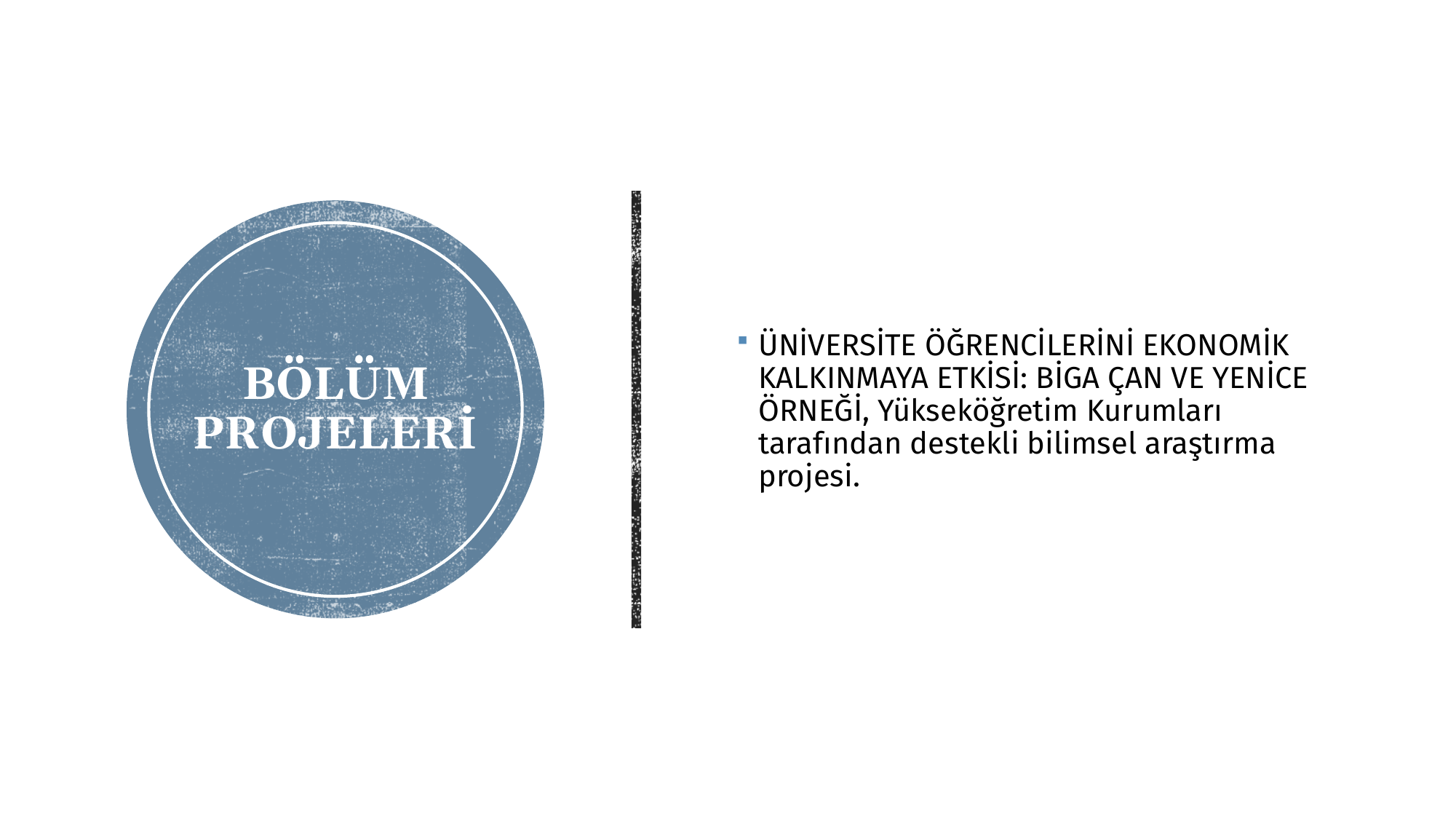

ÜNİVERSİTE ÖĞRENCİLERİNİ EKONOMİK KALKINMAYA ETKİSİ: BİGA ÇAN VE YENİCE ÖRNEĞİ, Yükseköğretim Kurumları tarafından destekli bilimsel araştırma projesi.

# BÖLÜM PROJELERİ